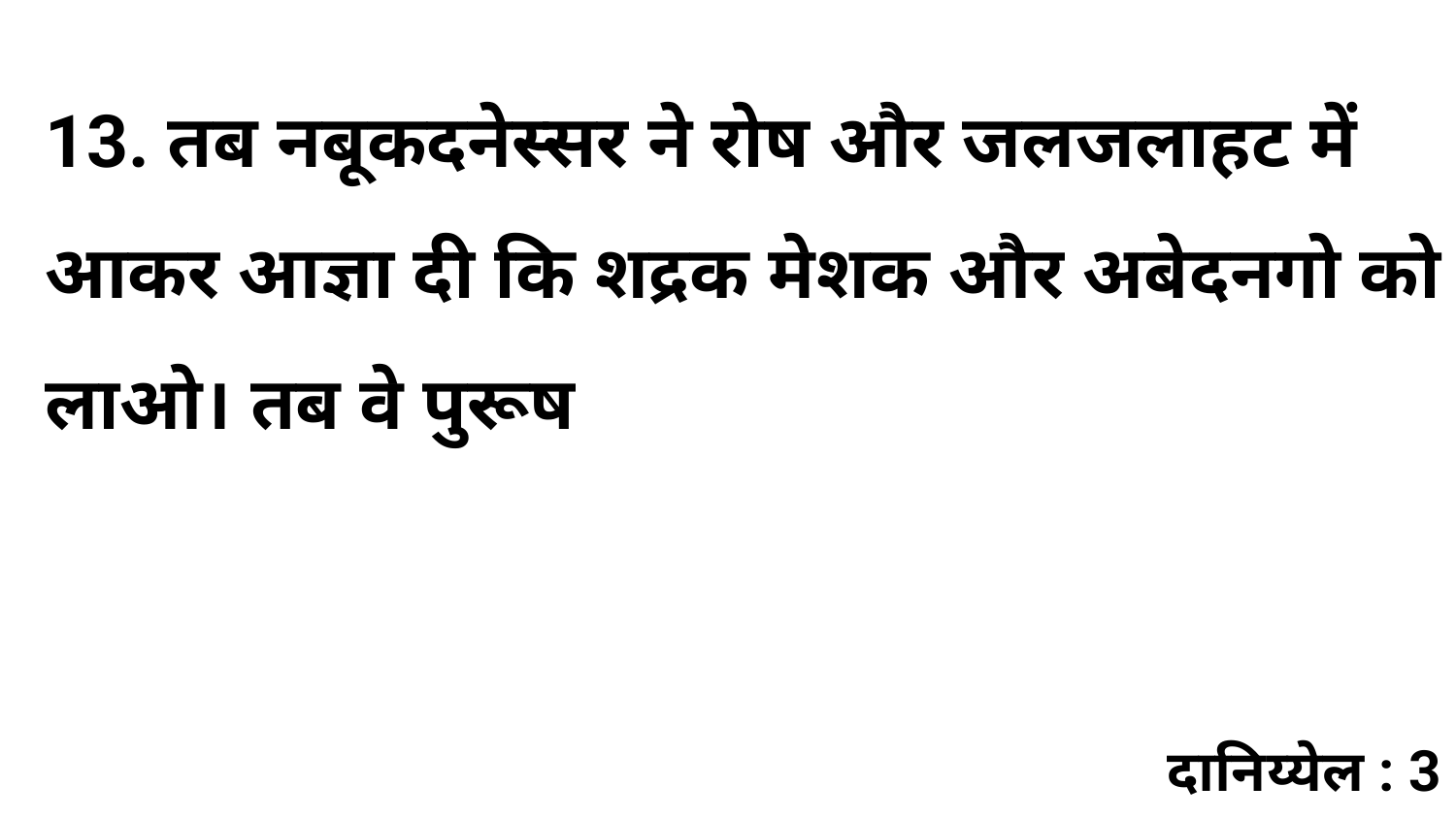

13. तब नबूकदनेस्सर ने रोष और जलजलाहट में आकर आज्ञा दी कि शद्रक मेशक और अबेदनगो को लाओ। तब वे पुरूष
दानिय्येल : 3